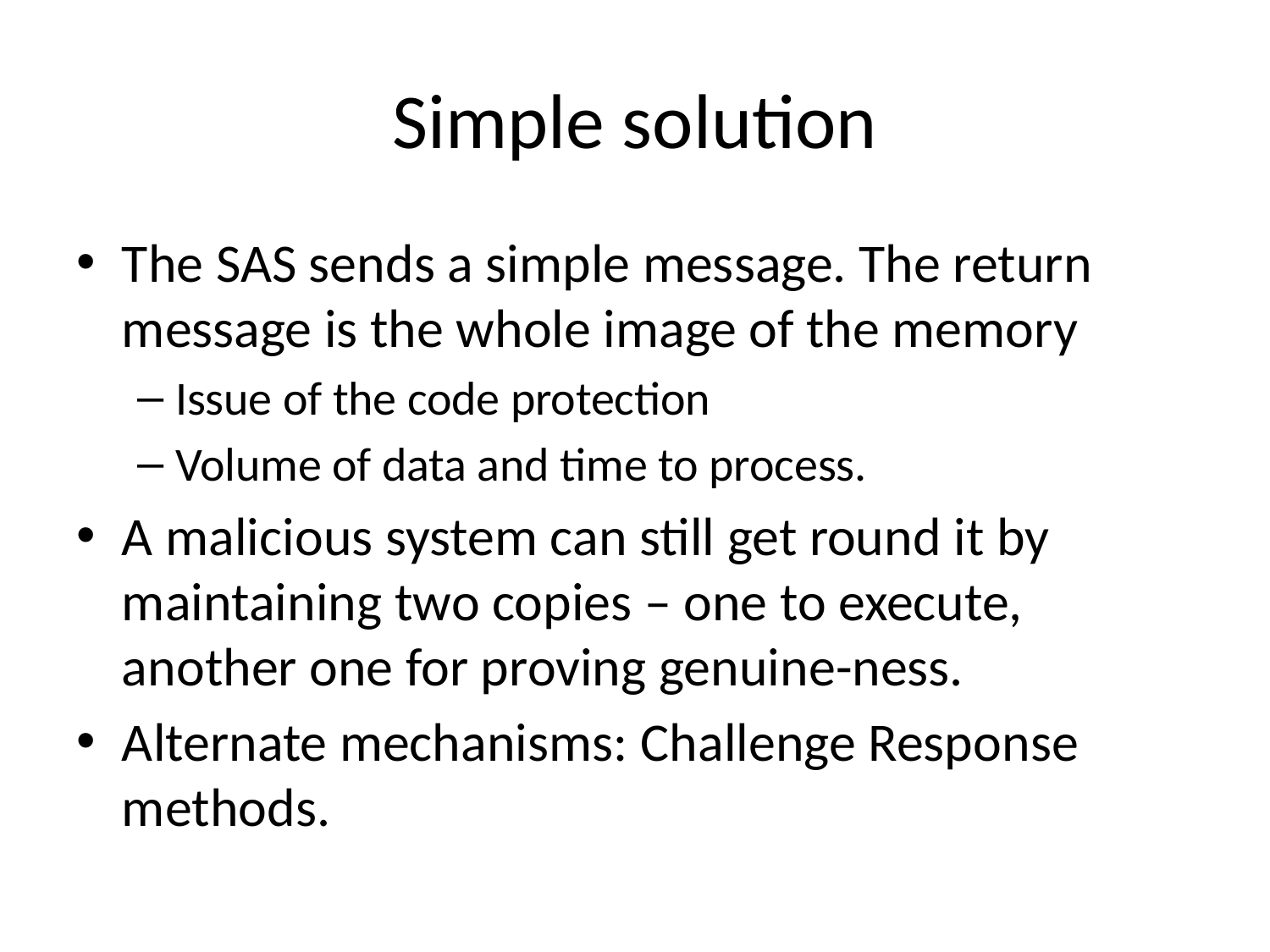

# Simple solution
The SAS sends a simple message. The return message is the whole image of the memory
Issue of the code protection
Volume of data and time to process.
A malicious system can still get round it by maintaining two copies – one to execute, another one for proving genuine-ness.
Alternate mechanisms: Challenge Response methods.